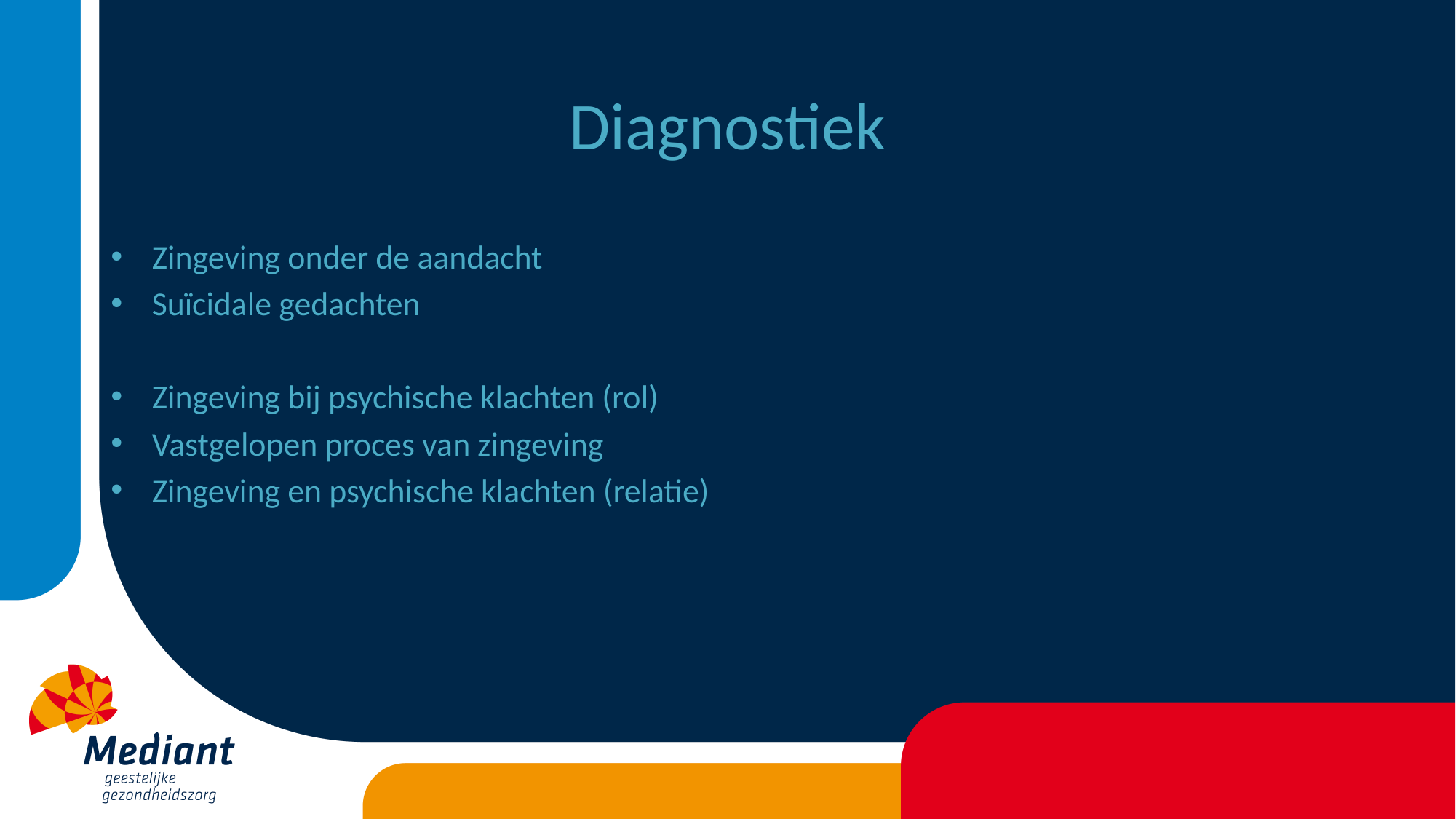

# Diagnostiek
Zingeving onder de aandacht
Suïcidale gedachten

Zingeving bij psychische klachten (rol)
Vastgelopen proces van zingeving
Zingeving en psychische klachten (relatie)